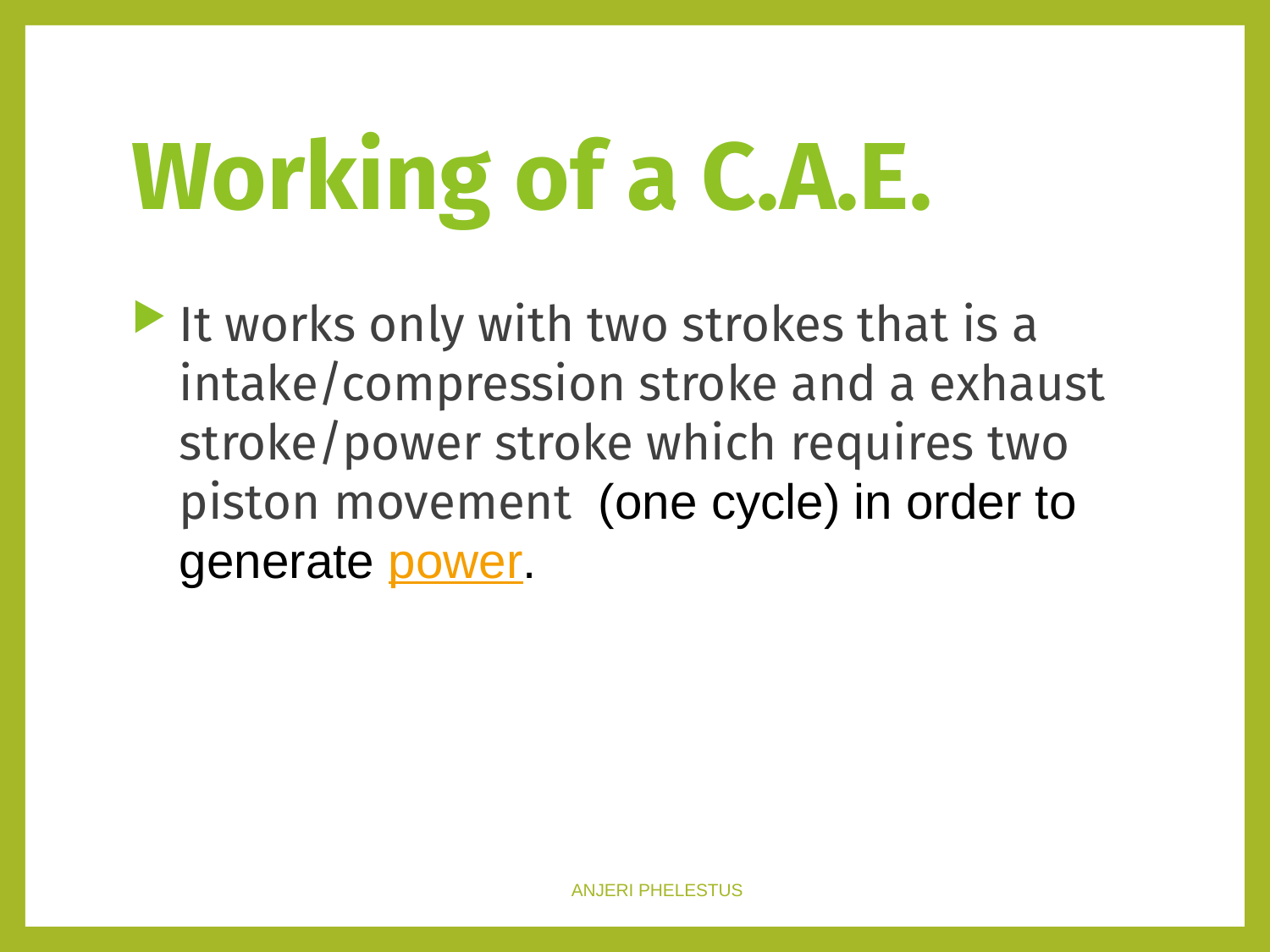

# Working of a C.A.E.
It works only with two strokes that is a intake/compression stroke and a exhaust stroke/power stroke which requires two piston movement  (one cycle) in order to generate power.

ANJERI PHELESTUS